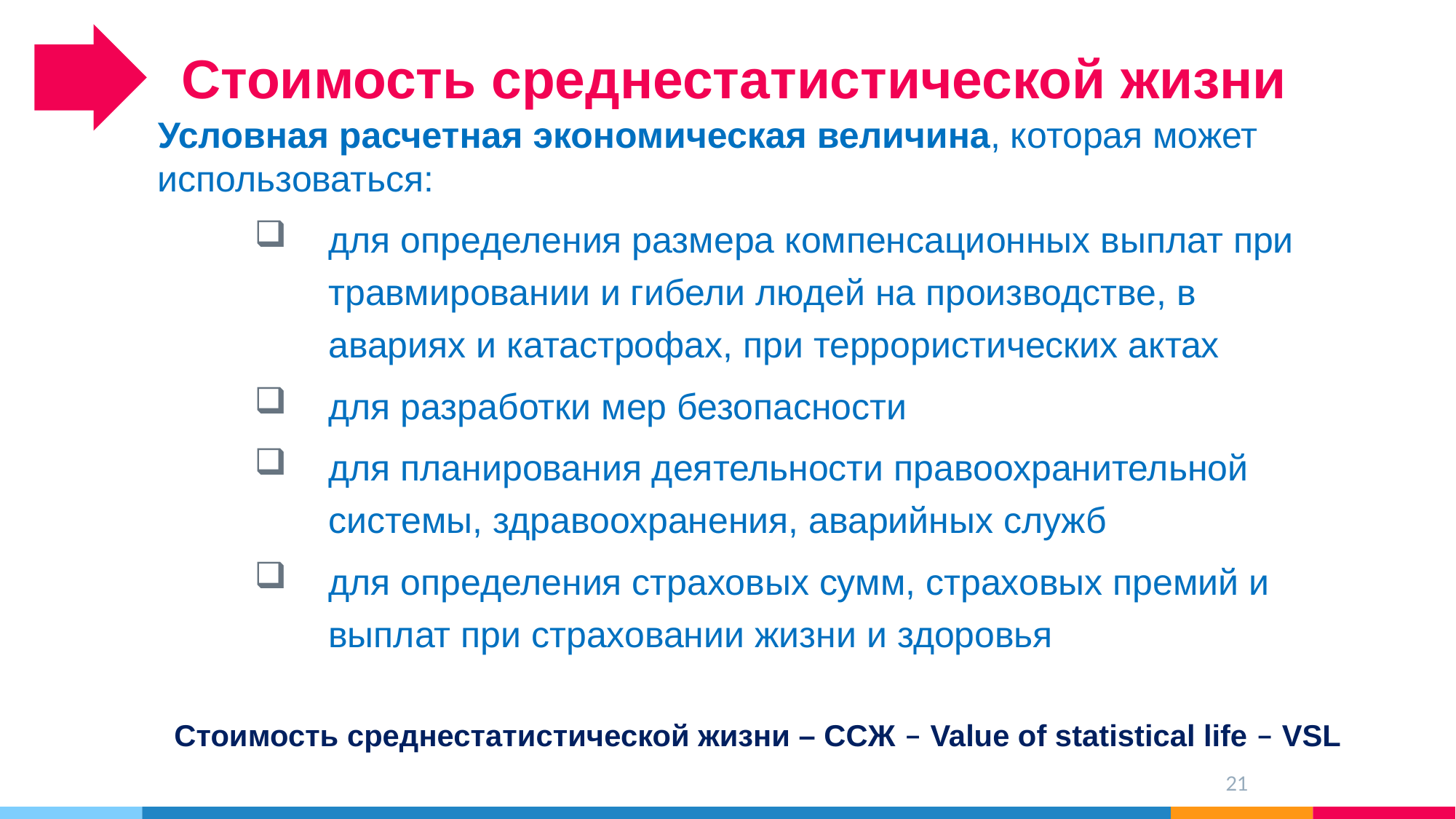

Стоимость среднестатистической жизни
Условная расчетная экономическая величина, которая может использоваться:
для определения размера компенсационных выплат при травмировании и гибели людей на производстве, в авариях и катастрофах, при террористических актах
для разработки мер безопасности
для планирования деятельности правоохранительной системы, здравоохранения, аварийных служб
для определения страховых сумм, страховых премий и выплат при страховании жизни и здоровья

Стоимость среднестатистической жизни – ССЖ – Value of statistical life – VSL

21